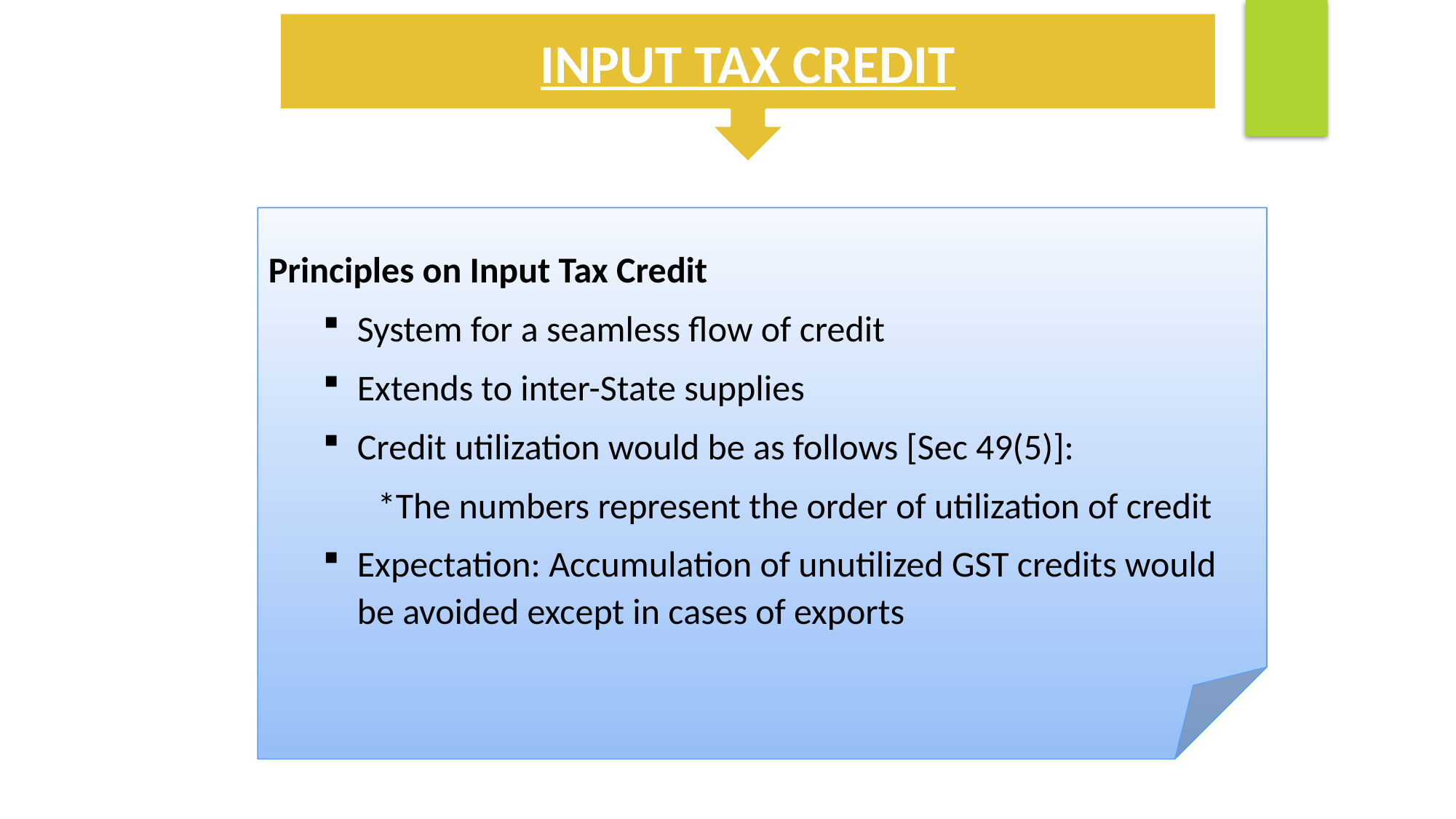

INPUT TAX CREDIT
Principles on Input Tax Credit
System for a seamless flow of credit
Extends to inter-State supplies
Credit utilization would be as follows [Sec 49(5)]:
	*The numbers represent the order of utilization of credit
Expectation: Accumulation of unutilized GST credits would be avoided except in cases of exports